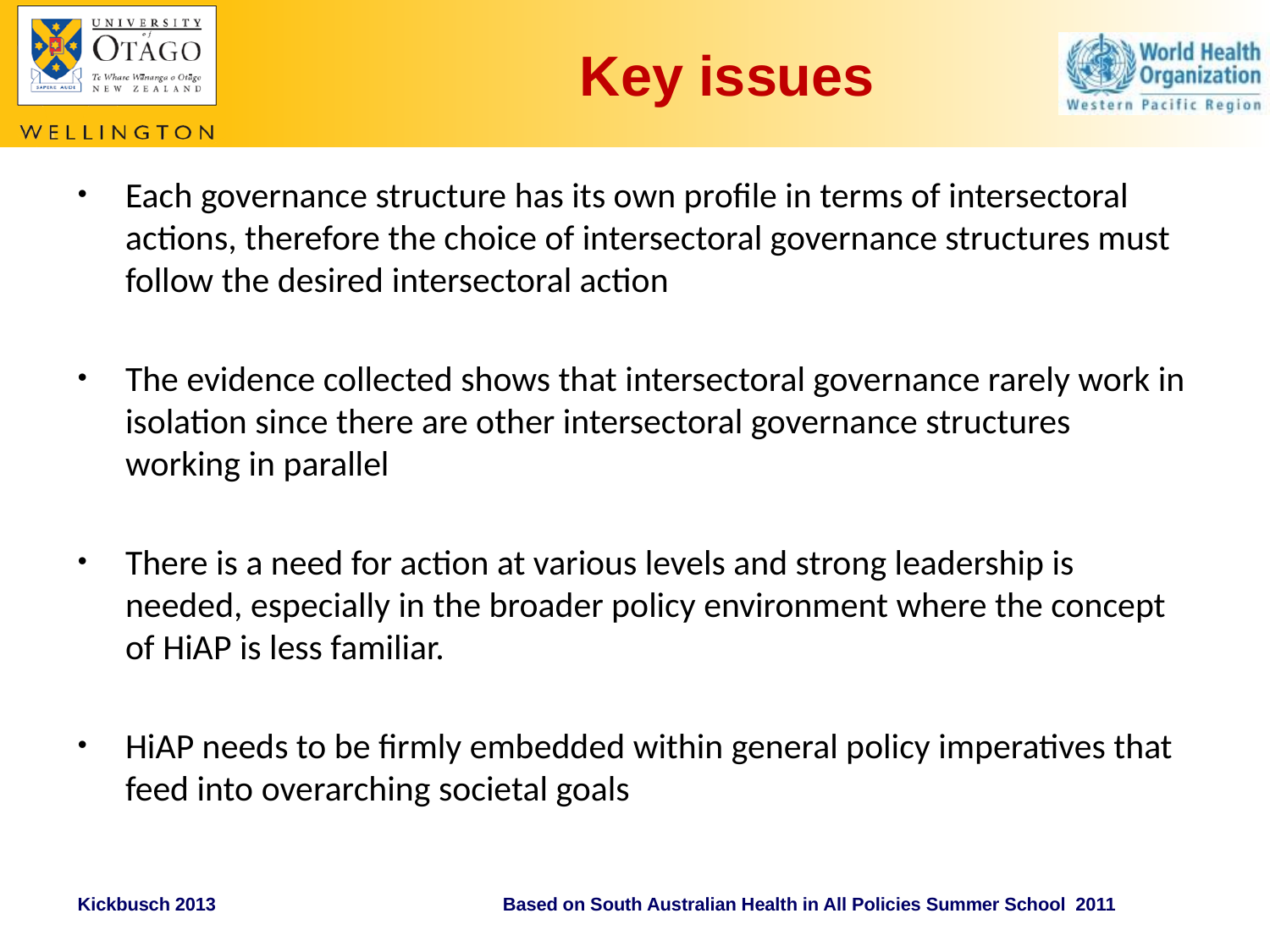

# Key issues
Each governance structure has its own profile in terms of intersectoral actions, therefore the choice of intersectoral governance structures must follow the desired intersectoral action

The evidence collected shows that intersectoral governance rarely work in isolation since there are other intersectoral governance structures working in parallel

There is a need for action at various levels and strong leadership is needed, especially in the broader policy environment where the concept of HiAP is less familiar.

HiAP needs to be firmly embedded within general policy imperatives that feed into overarching societal goals
Kickbusch 2013
Based on South Australian Health in All Policies Summer School  2011